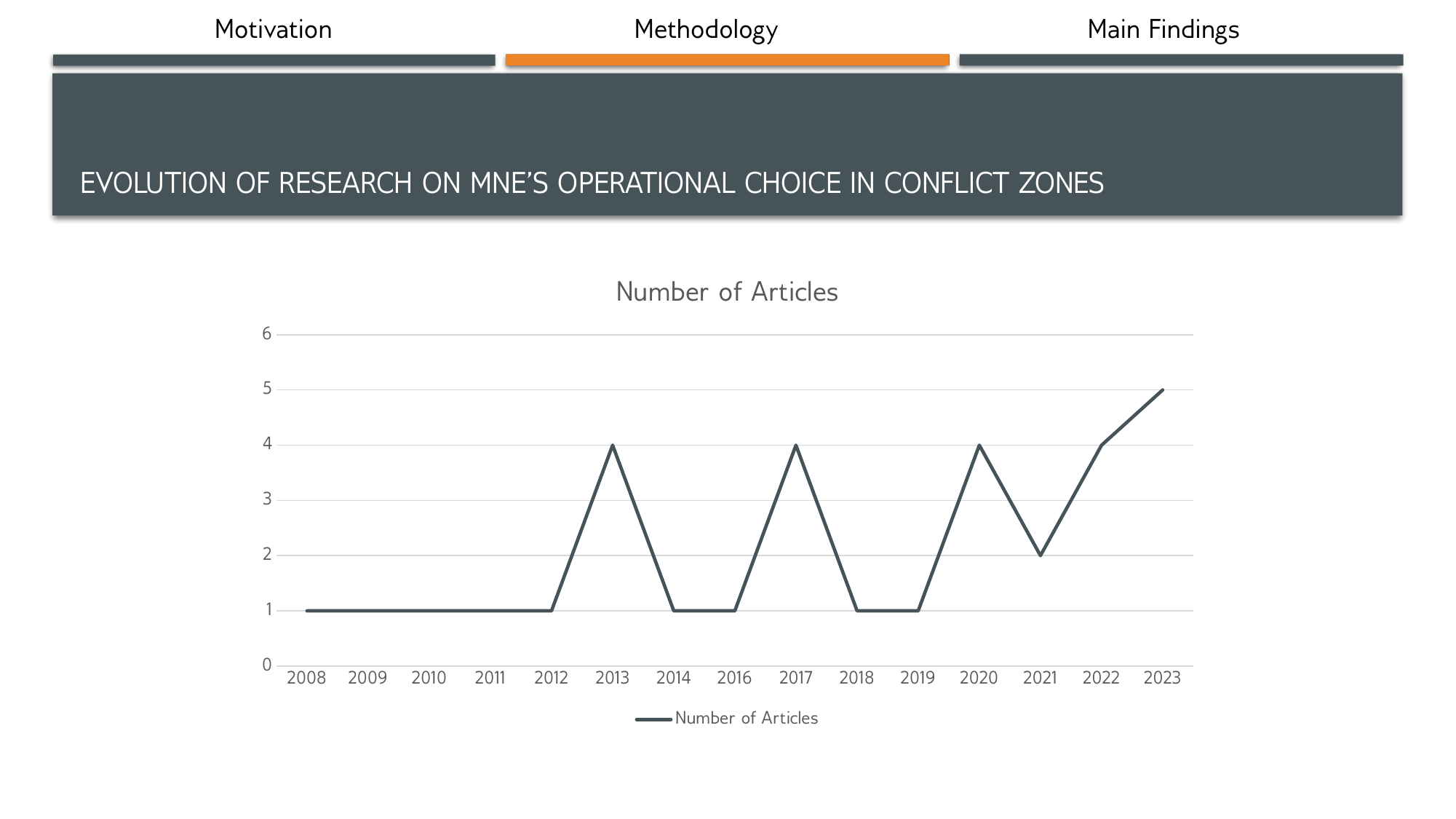

Motivation
Methodology
Main Findings

# Evolution of research on mne’s operational choice in conflict zones

### Chart:

| Category | Number of Articles |
|---|---|
| 2008 | 1.0 |
| 2009 | 1.0 |
| 2010 | 1.0 |
| 2011 | 1.0 |
| 2012 | 1.0 |
| 2013 | 4.0 |
| 2014 | 1.0 |
| 2016 | 1.0 |
| 2017 | 4.0 |
| 2018 | 1.0 |
| 2019 | 1.0 |
| 2020 | 4.0 |
| 2021 | 2.0 |
| 2022 | 4.0 |
| 2023 | 5.0 |